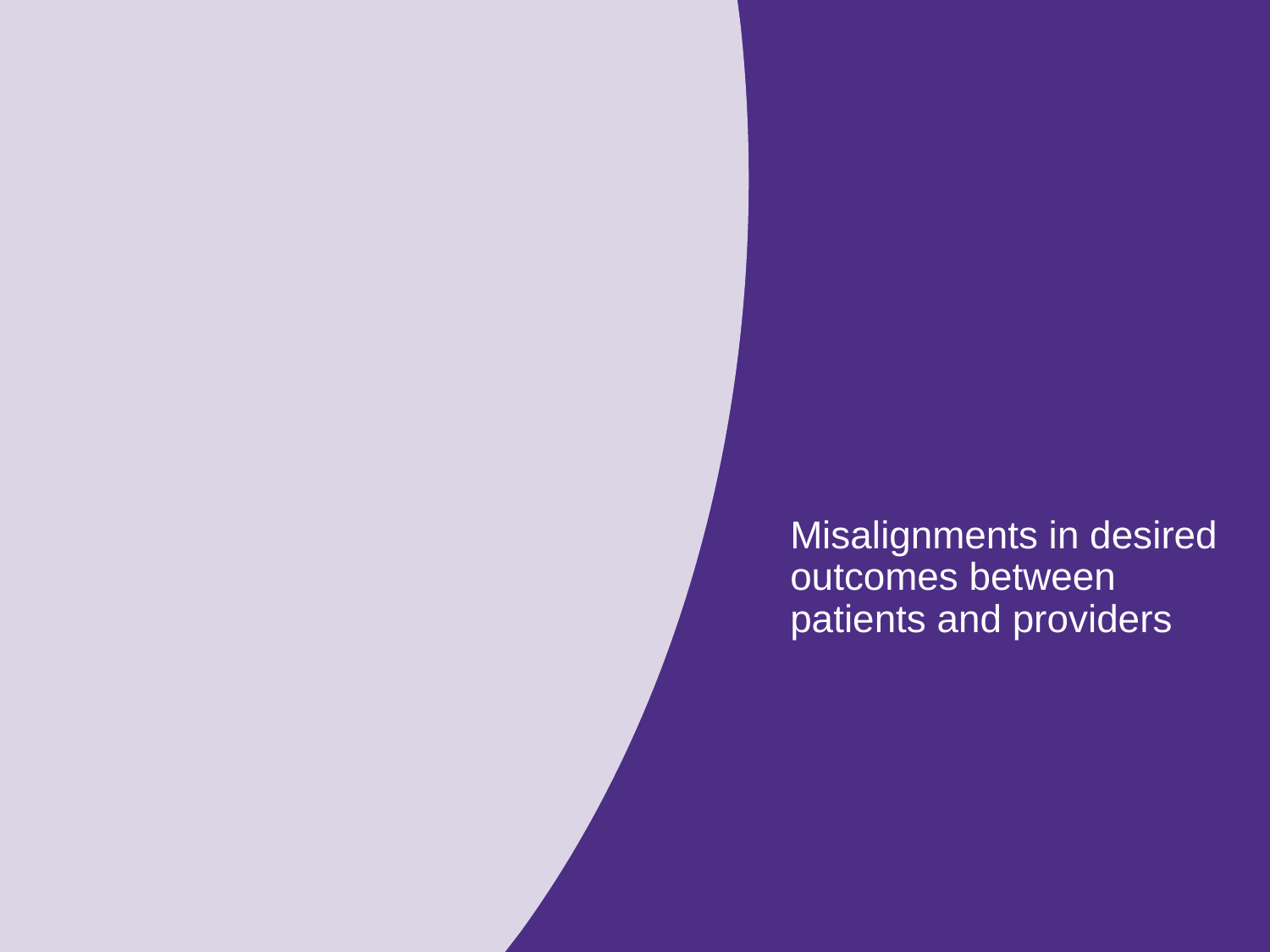

# Misalignments in desired outcomes between patients and providers